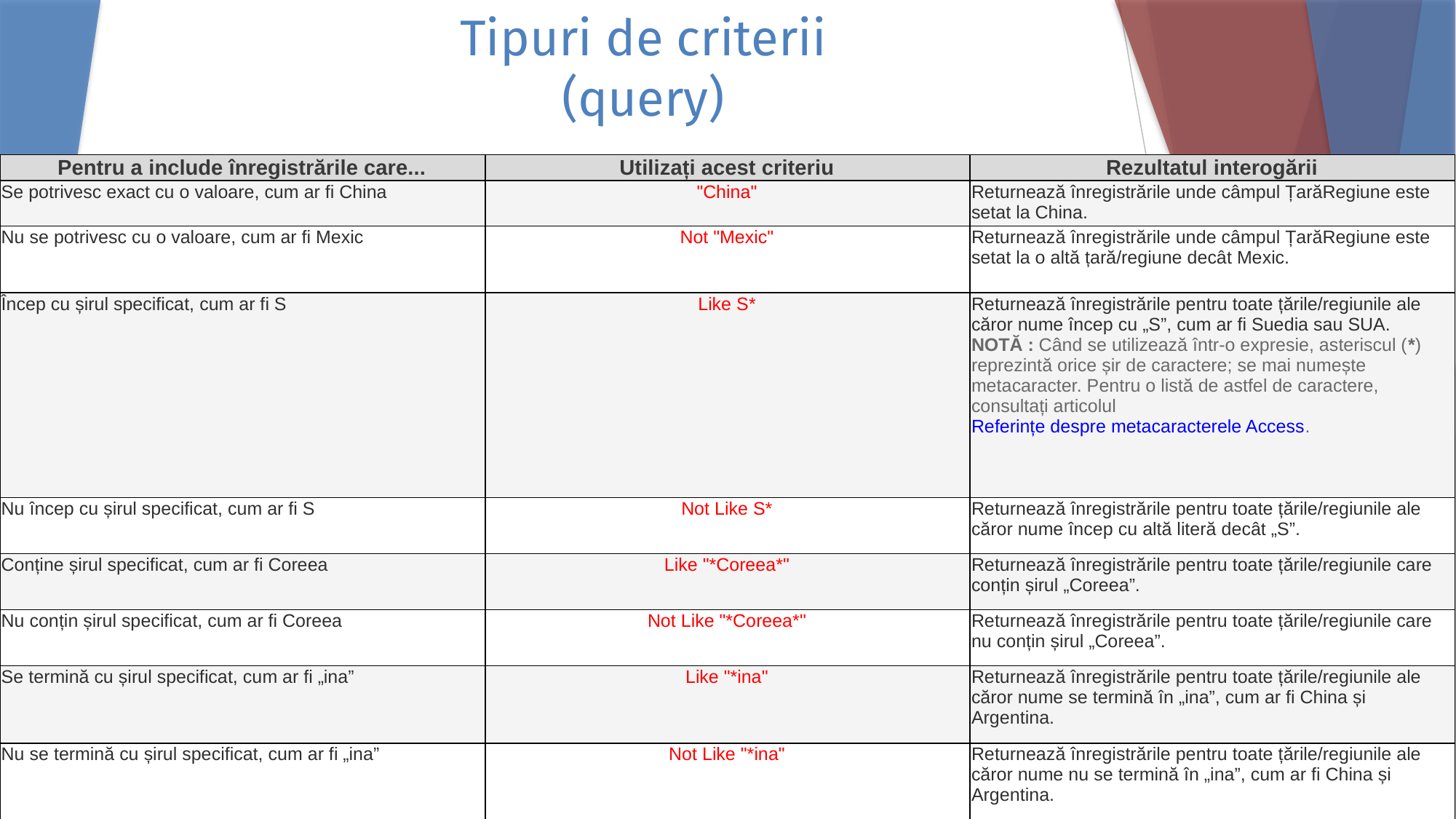

# Tipuri de criterii (query)
| Pentru a include înregistrările care... | Utilizați acest criteriu | Rezultatul interogării |
| --- | --- | --- |
| Se potrivesc exact cu o valoare, cum ar fi China | "China" | Returnează înregistrările unde câmpul ȚarăRegiune este setat la China. |
| Nu se potrivesc cu o valoare, cum ar fi Mexic | Not "Mexic" | Returnează înregistrările unde câmpul ȚarăRegiune este setat la o altă țară/regiune decât Mexic. |
| Încep cu șirul specificat, cum ar fi S | Like S\* | Returnează înregistrările pentru toate țările/regiunile ale căror nume încep cu „S”, cum ar fi Suedia sau SUA. NOTĂ : Când se utilizează într-o expresie, asteriscul (\*) reprezintă orice șir de caractere; se mai numește metacaracter. Pentru o listă de astfel de caractere, consultați articolul Referințe despre metacaracterele Access. |
| Nu încep cu șirul specificat, cum ar fi S | Not Like S\* | Returnează înregistrările pentru toate țările/regiunile ale căror nume încep cu altă literă decât „S”. |
| Conține șirul specificat, cum ar fi Coreea | Like "\*Coreea\*" | Returnează înregistrările pentru toate țările/regiunile care conțin șirul „Coreea”. |
| Nu conțin șirul specificat, cum ar fi Coreea | Not Like "\*Coreea\*" | Returnează înregistrările pentru toate țările/regiunile care nu conțin șirul „Coreea”. |
| Se termină cu șirul specificat, cum ar fi „ina” | Like "\*ina" | Returnează înregistrările pentru toate țările/regiunile ale căror nume se termină în „ina”, cum ar fi China și Argentina. |
| Nu se termină cu șirul specificat, cum ar fi „ina” | Not Like "\*ina" | Returnează înregistrările pentru toate țările/regiunile ale căror nume nu se termină în „ina”, cum ar fi China și Argentina. |